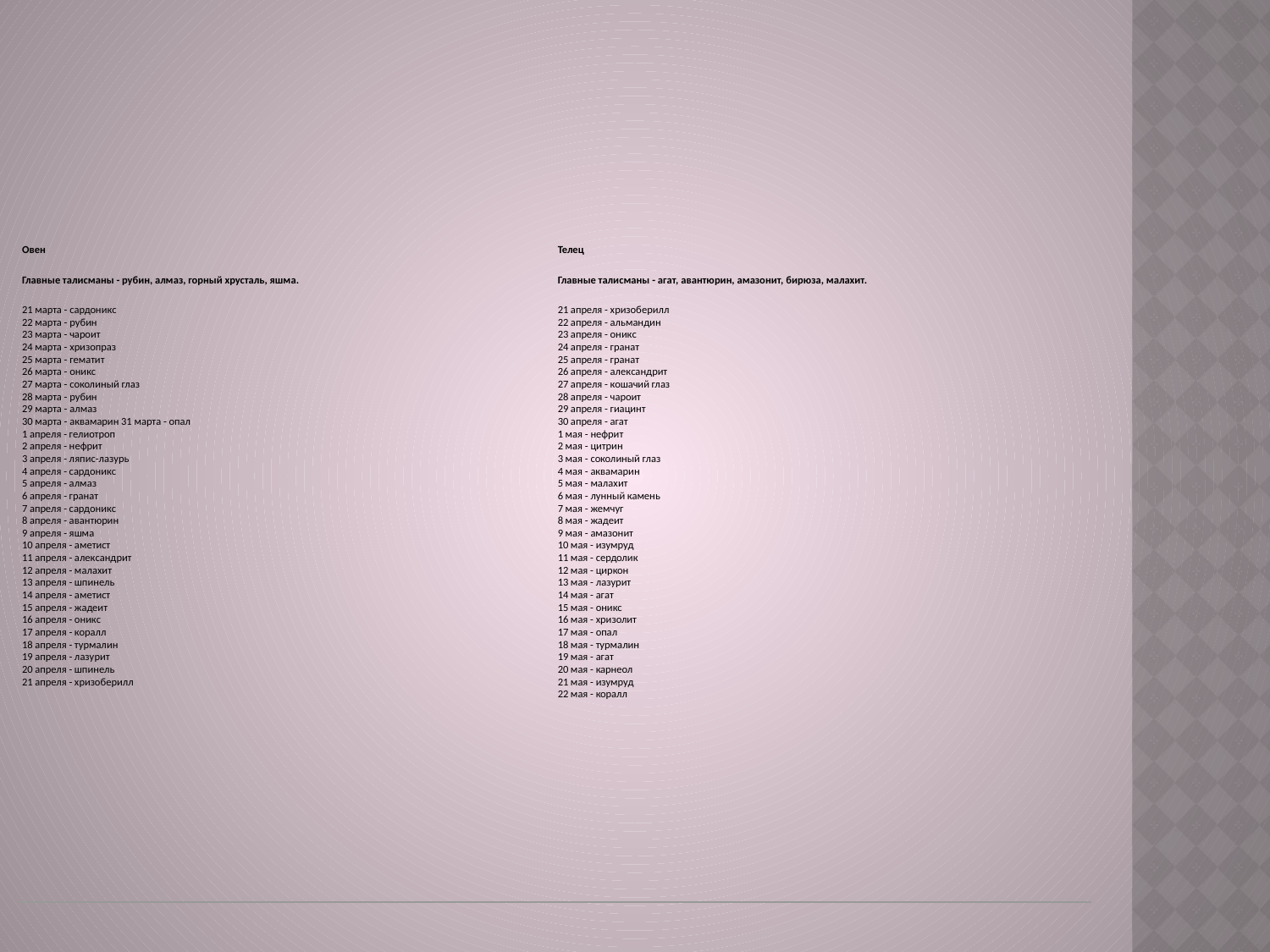

| Овен Главные талисманы - рубин, алмаз, горный хрусталь, яшма. 21 марта - сардоникс 22 марта - рубин 23 марта - чароит 24 марта - хризопраз 25 марта - гематит 26 марта - оникс 27 марта - соколиный глаз 28 марта - рубин 29 марта - алмаз 30 марта - аквамарин 31 марта - опал 1 апреля - гелиотроп 2 апреля - нефрит 3 апреля - ляпис-лазурь 4 апреля - сардоникс 5 апреля - алмаз 6 апреля - гранат 7 апреля - сардоникс 8 апреля - авантюрин 9 апреля - яшма 10 апреля - аметист 11 апреля - александрит 12 апреля - малахит 13 апреля - шпинель 14 апреля - аметист 15 апреля - жадеит 16 апреля - оникс 17 апреля - коралл 18 апреля - турмалин 19 апреля - лазурит 20 апреля - шпинель 21 апреля - хризоберилл | Телец Главные талисманы - агат, авантюрин, амазонит, бирюза, малахит. 21 апреля - хризоберилл 22 апреля - альмандин 23 апреля - оникс 24 апреля - гранат 25 апреля - гранат 26 апреля - александрит 27 апреля - кошачий глаз 28 апреля - чароит 29 апреля - гиацинт 30 апреля - агат 1 мая - нефрит 2 мая - цитрин 3 мая - соколиный глаз 4 мая - аквамарин 5 мая - малахит 6 мая - лунный камень 7 мая - жемчуг 8 мая - жадеит 9 мая - амазонит 10 мая - изумруд 11 мая - сердолик 12 мая - циркон 13 мая - лазурит 14 мая - агат 15 мая - оникс 16 мая - хризолит 17 мая - опал 18 мая - турмалин 19 мая - агат 20 мая - карнеол 21 мая - изумруд 22 мая - коралл |
| --- | --- |